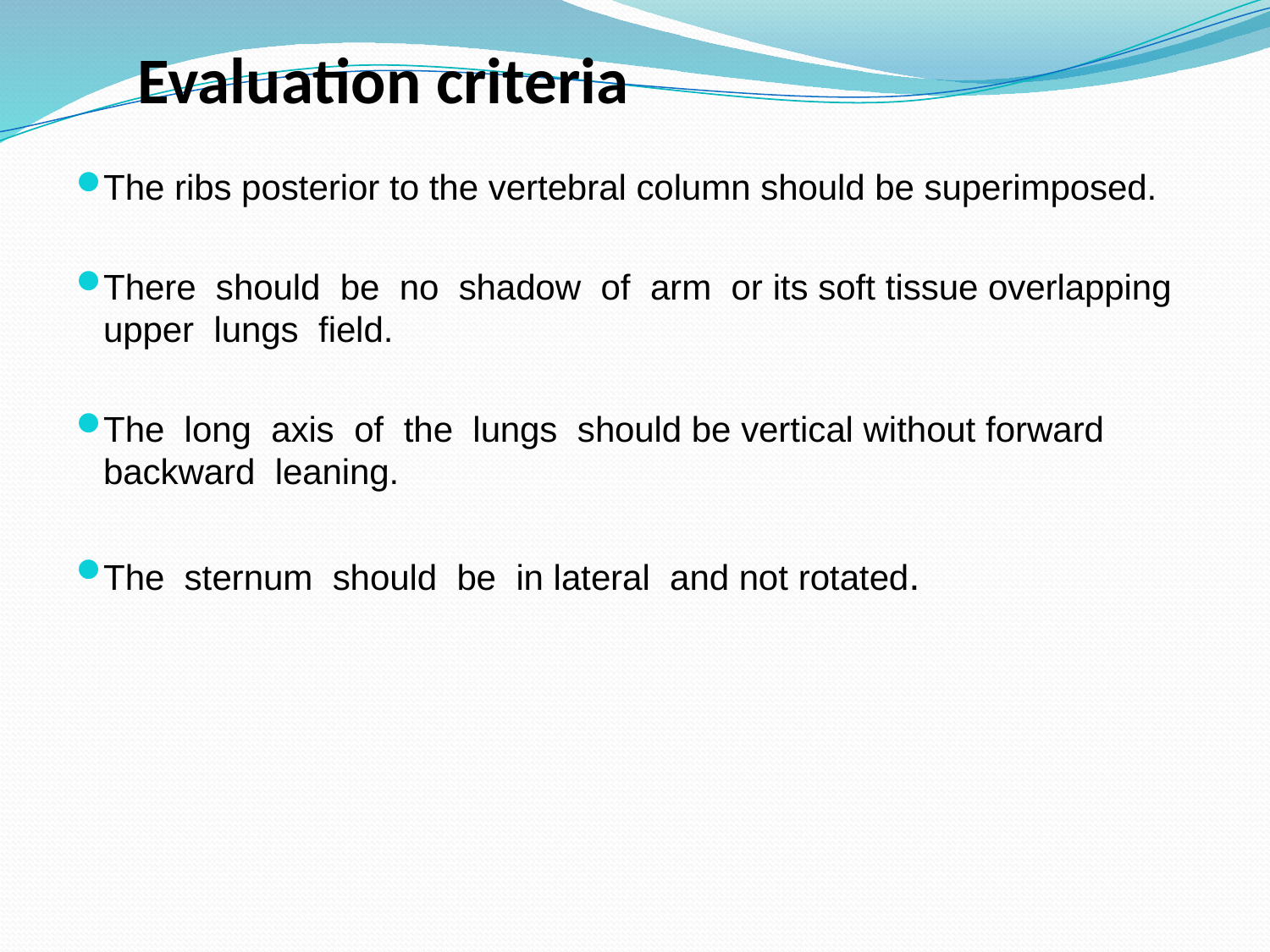

# Evaluation criteria
The ribs posterior to the vertebral column should be superimposed.

There  should  be  no  shadow  of  arm  or its soft tissue overlapping  upper  lungs  field.

The  long  axis  of  the  lungs  should be vertical without forward  backward  leaning.

The  sternum  should  be  in lateral  and not rotated.